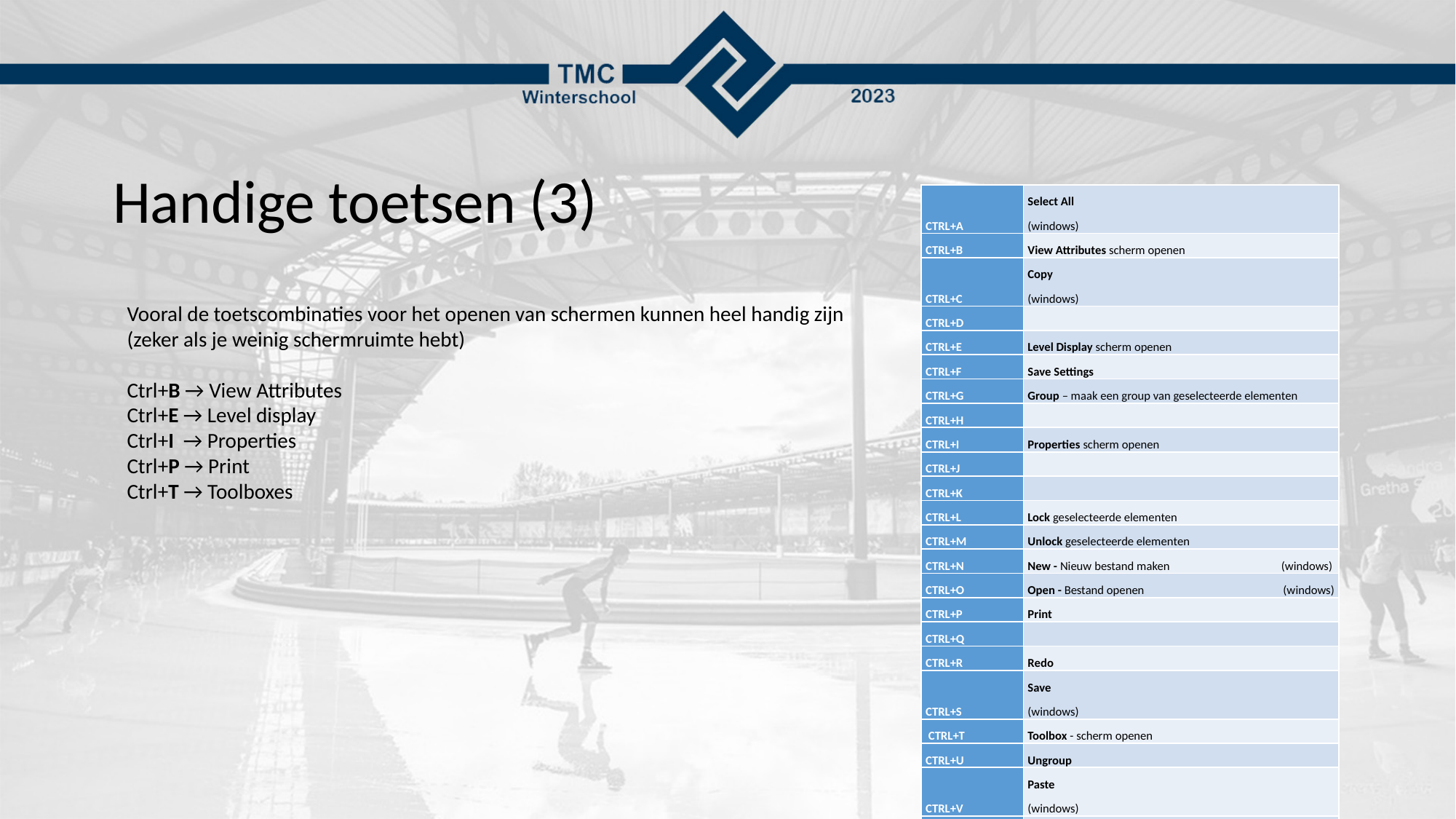

# Handige toetsen (3)
| CTRL+A | Select All (windows) |
| --- | --- |
| CTRL+B | View Attributes scherm openen |
| CTRL+C | Copy (windows) |
| CTRL+D |  |
| CTRL+E | Level Display scherm openen |
| CTRL+F | Save Settings |
| CTRL+G | Group – maak een group van geselecteerde elementen |
| CTRL+H |  |
| CTRL+I | Properties scherm openen |
| CTRL+J |  |
| CTRL+K |  |
| CTRL+L | Lock geselecteerde elementen |
| CTRL+M | Unlock geselecteerde elementen |
| CTRL+N | New - Nieuw bestand maken (windows) |
| CTRL+O | Open - Bestand openen (windows) |
| CTRL+P | Print |
| CTRL+Q |  |
| CTRL+R | Redo |
| CTRL+S | Save (windows) |
| CTRL+T | Toolbox - scherm openen |
| CTRL+U | Ungroup |
| CTRL+V | Paste (windows) |
| CTRL+W | Close - sluit tekening en ga naar beginscherm |
| CTRL+X | Cut (windows) |
| CTRL+Y |  |
| CTRL+Z | Undo |
| CTRL+Backspace | Vorig woord verwijderen |
| CTRL+Delete | Volgend woord verwijderen |
Vooral de toetscombinaties voor het openen van schermen kunnen heel handig zijn (zeker als je weinig schermruimte hebt)

Ctrl+B → View Attributes
Ctrl+E → Level display
Ctrl+I  → Properties
Ctrl+P → Print
Ctrl+T → Toolboxes